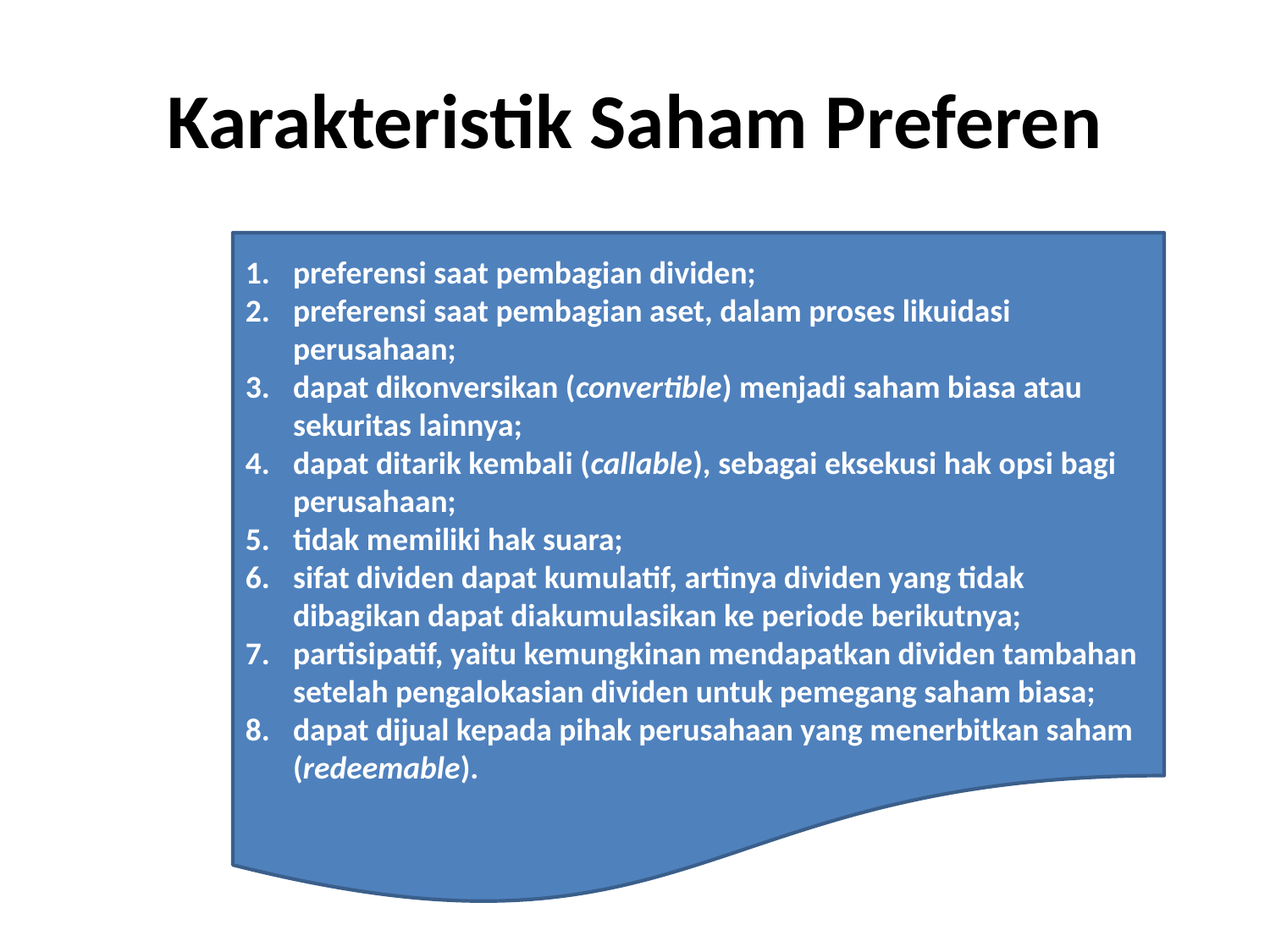

# Karakteristik Saham Preferen

preferensi saat pembagian dividen;
preferensi saat pembagian aset, dalam proses likuidasi perusahaan;
dapat dikonversikan (convertible) menjadi saham biasa atau sekuritas lainnya;
dapat ditarik kembali (callable), sebagai eksekusi hak opsi bagi perusahaan;
tidak memiliki hak suara;
sifat dividen dapat kumulatif, artinya dividen yang tidak dibagikan dapat diakumulasikan ke periode berikutnya;
partisipatif, yaitu kemungkinan mendapatkan dividen tambahan setelah pengalokasian dividen untuk pemegang saham biasa;
dapat dijual kepada pihak perusahaan yang menerbitkan saham (redeemable).